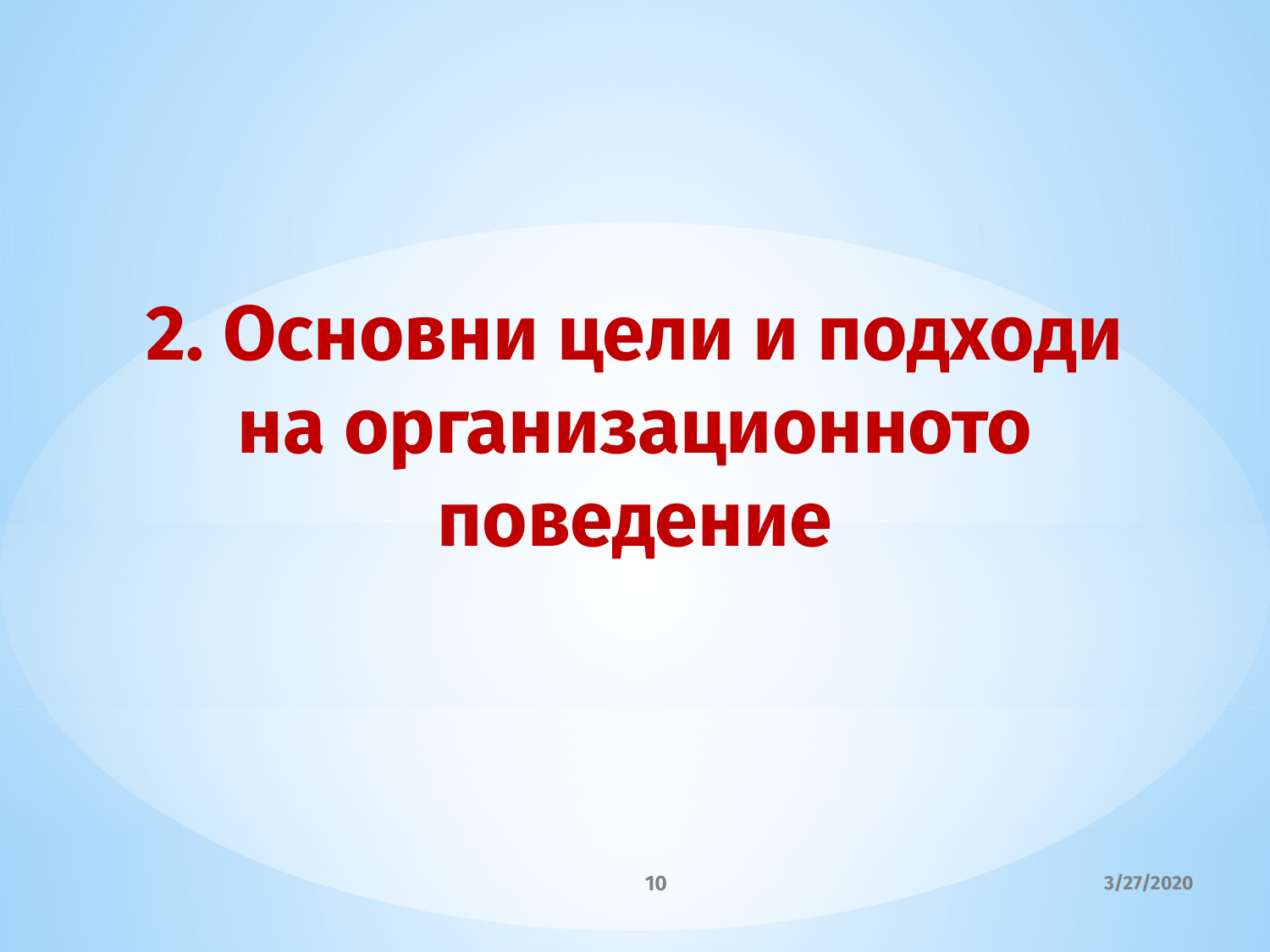

2. Основни цели и подходи на организационното поведение
10
3/27/2020